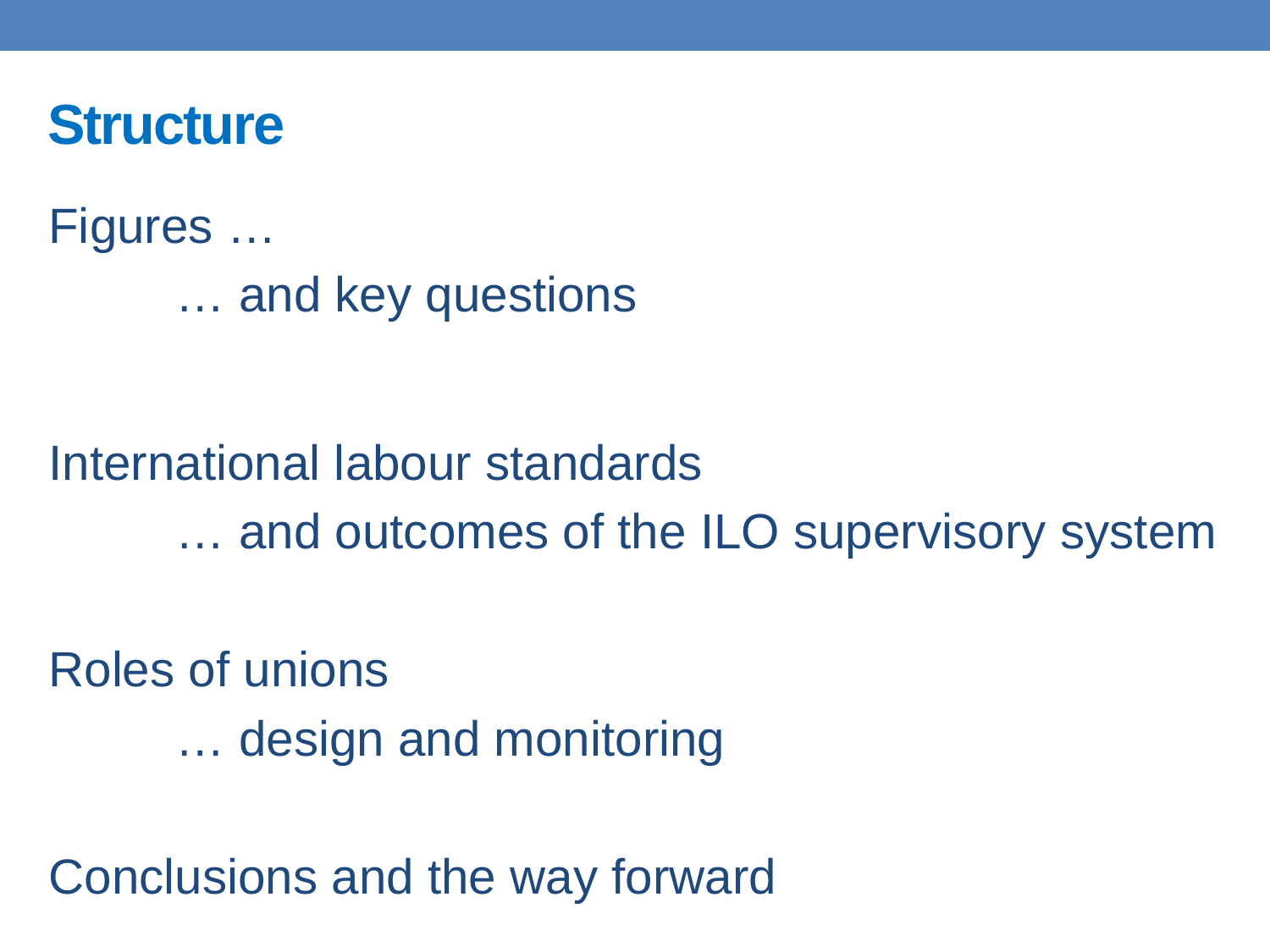

# Structure
Figures …
	… and key questions

International labour standards
	… and outcomes of the ILO supervisory system

Roles of unions
	… design and monitoring

Conclusions and the way forward